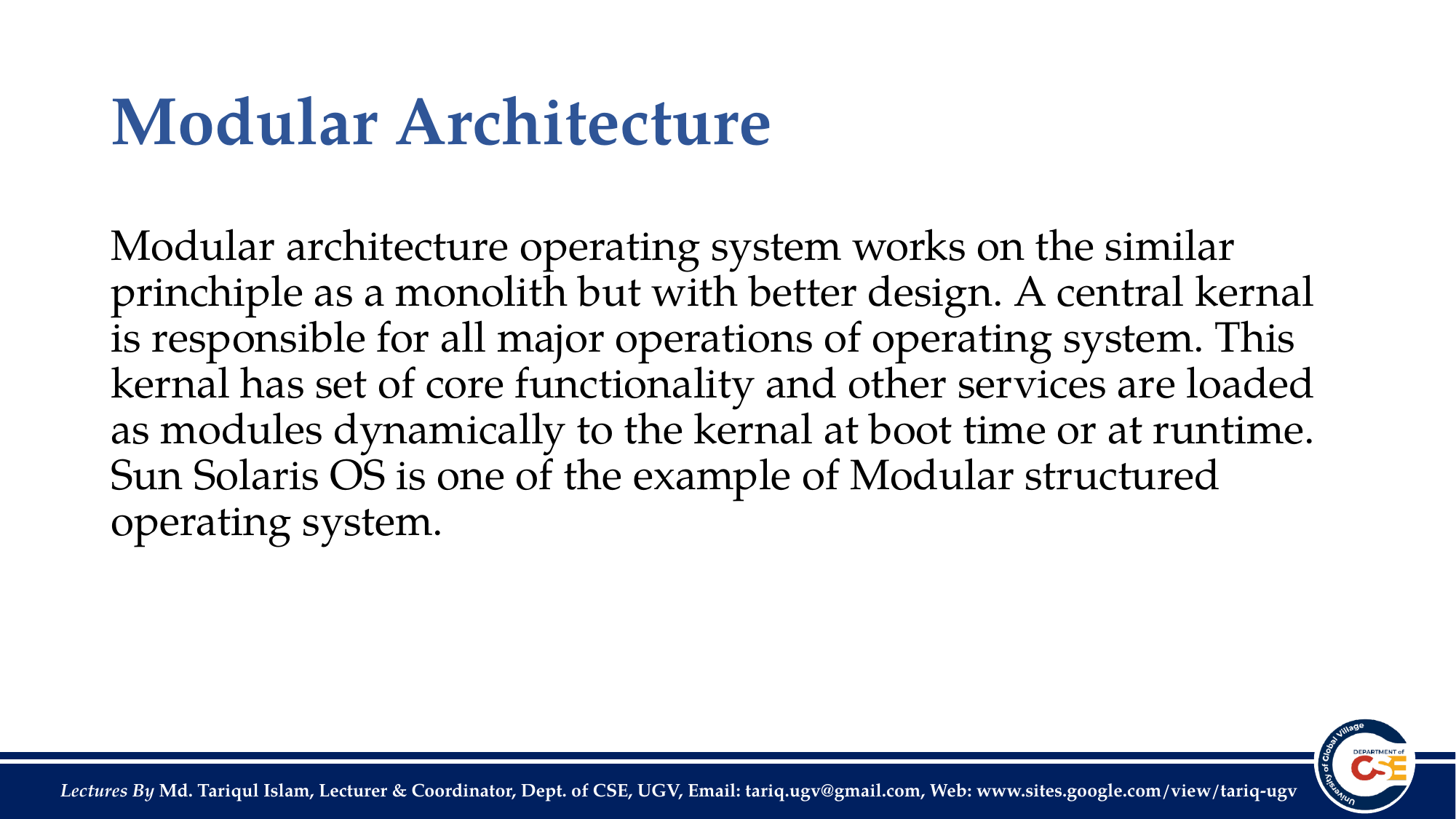

# Modular Architecture
Modular architecture operating system works on the similar princhiple as a monolith but with better design. A central kernal is responsible for all major operations of operating system. This kernal has set of core functionality and other services are loaded as modules dynamically to the kernal at boot time or at runtime. Sun Solaris OS is one of the example of Modular structured operating system.